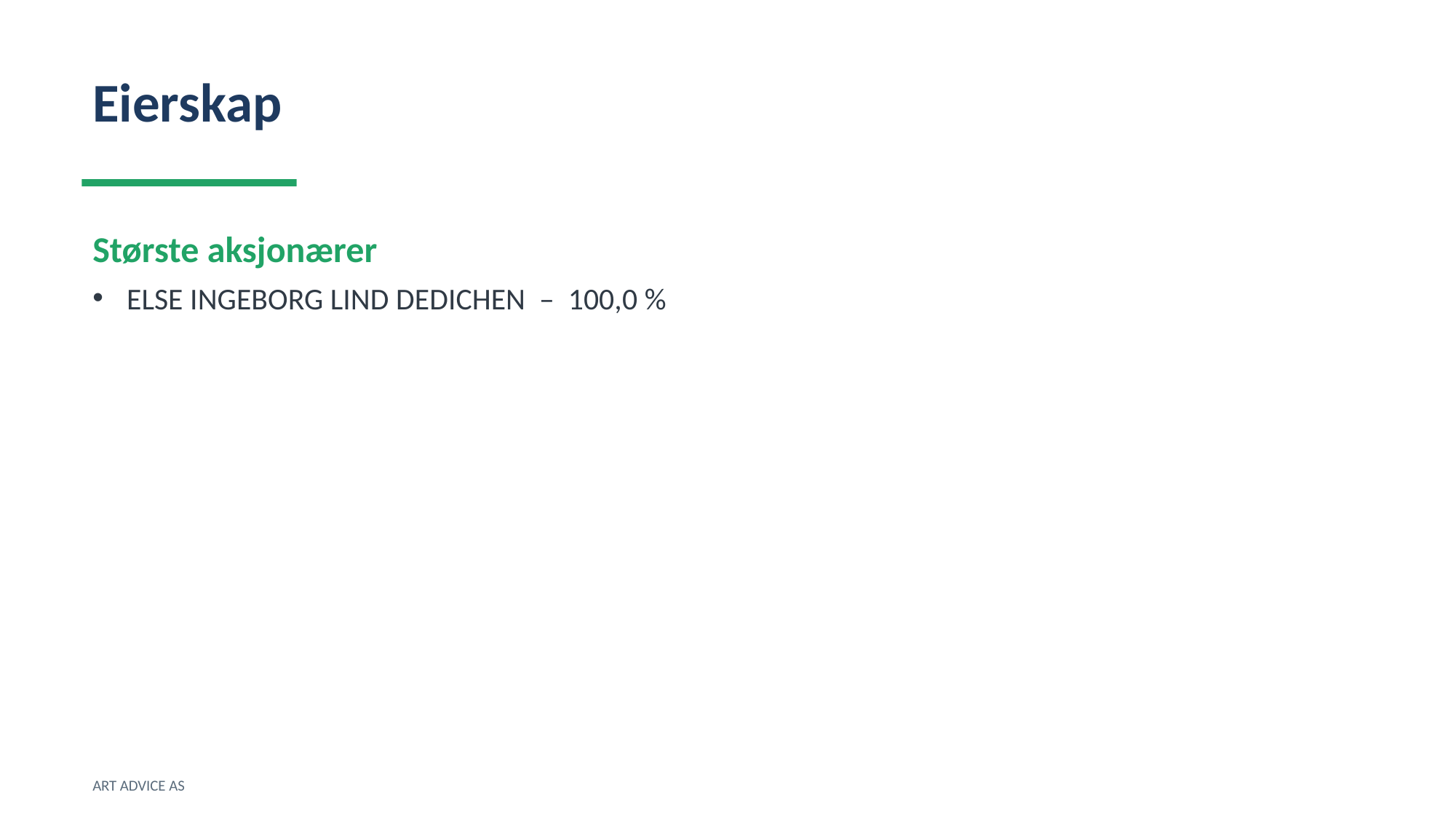

Eierskap

Største aksjonærer
ELSE INGEBORG LIND DEDICHEN  –  100,0 %
ART ADVICE AS